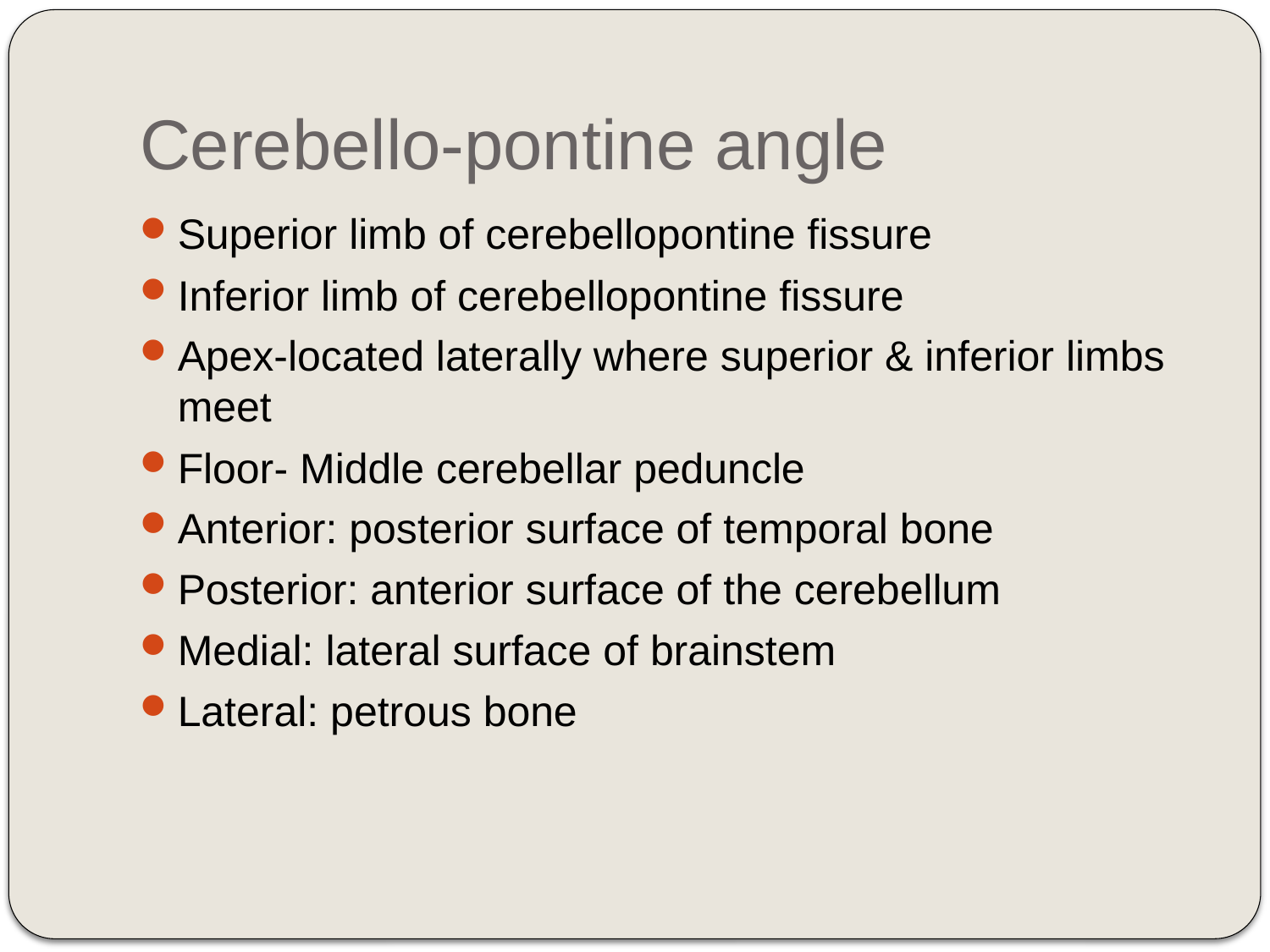

# Cerebello-pontine angle
Superior limb of cerebellopontine fissure
Inferior limb of cerebellopontine fissure
Apex-located laterally where superior & inferior limbs meet
Floor- Middle cerebellar peduncle
Anterior: posterior surface of temporal bone
Posterior: anterior surface of the cerebellum
Medial: lateral surface of brainstem
Lateral: petrous bone